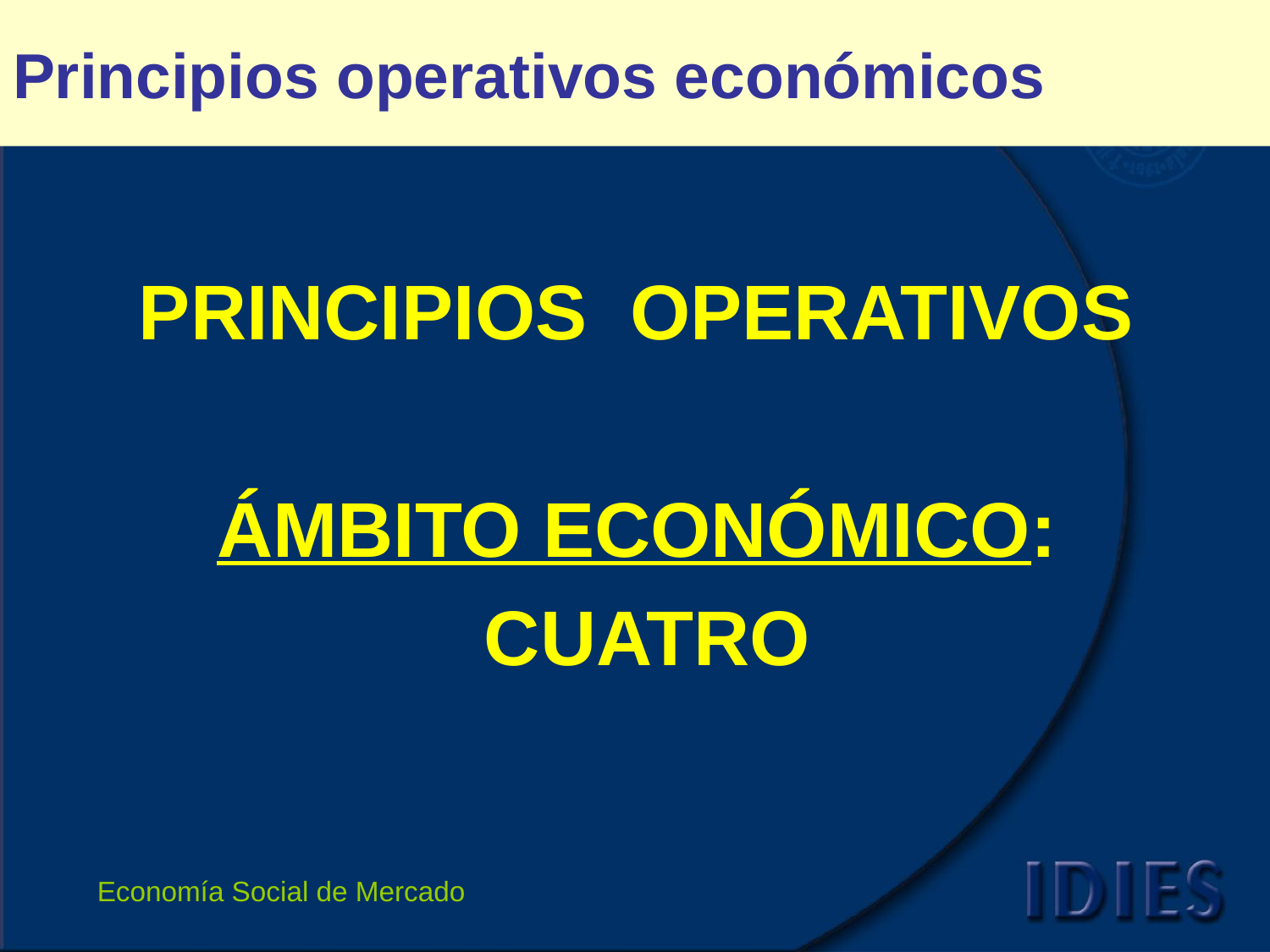

# Principios operativos económicos
PRINCIPIOS  OPERATIVOS

ÁMBITO ECONÓMICO:
CUATRO